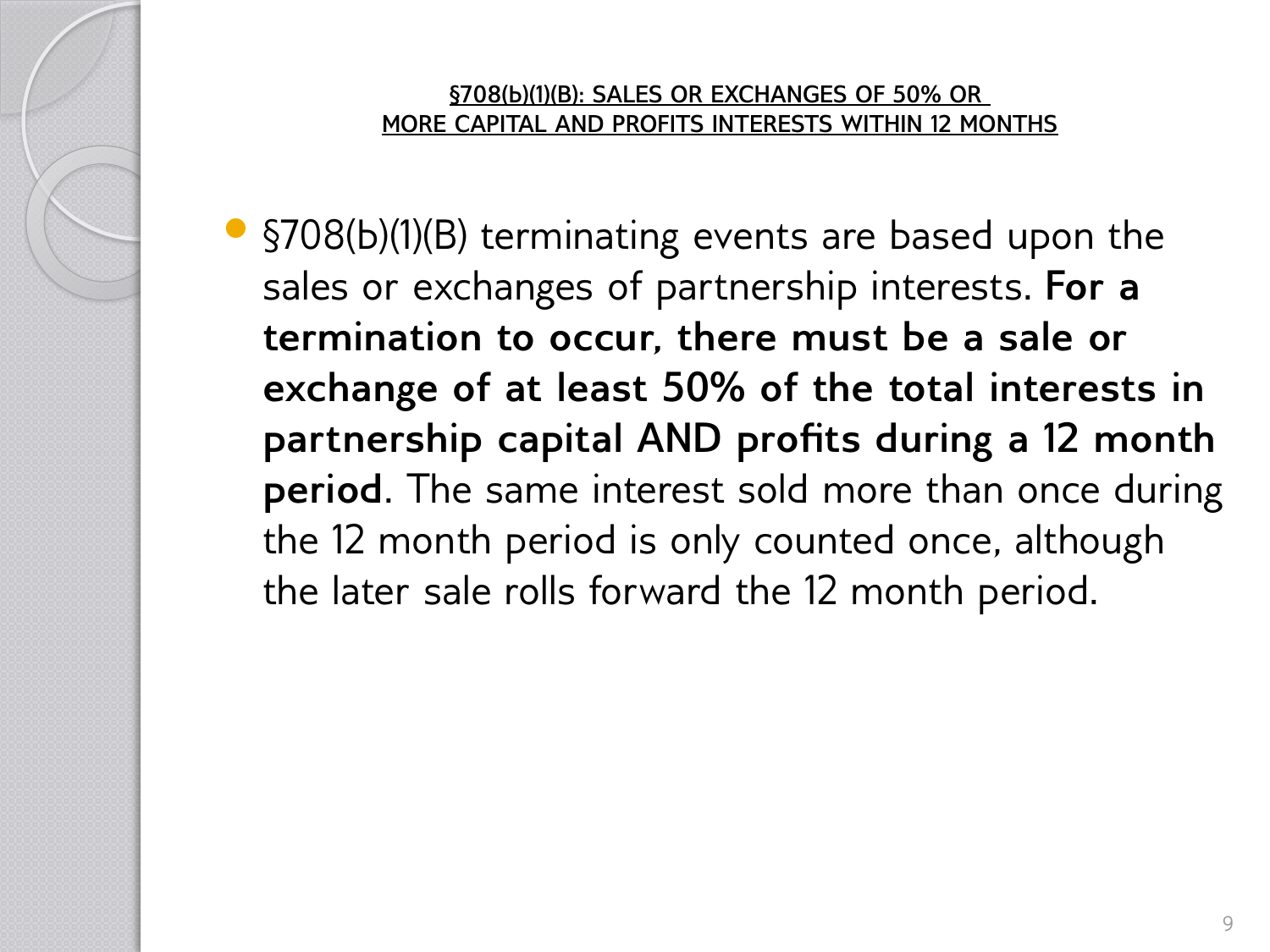

# §708(b)(1)(B): SALES OR EXCHANGES OF 50% OR MORE CAPITAL AND PROFITS INTERESTS WITHIN 12 MONTHS
§708(b)(1)(B) terminating events are based upon the sales or exchanges of partnership interests. For a termination to occur, there must be a sale or exchange of at least 50% of the total interests in partnership capital AND profits during a 12 month period. The same interest sold more than once during the 12 month period is only counted once, although the later sale rolls forward the 12 month period.

9